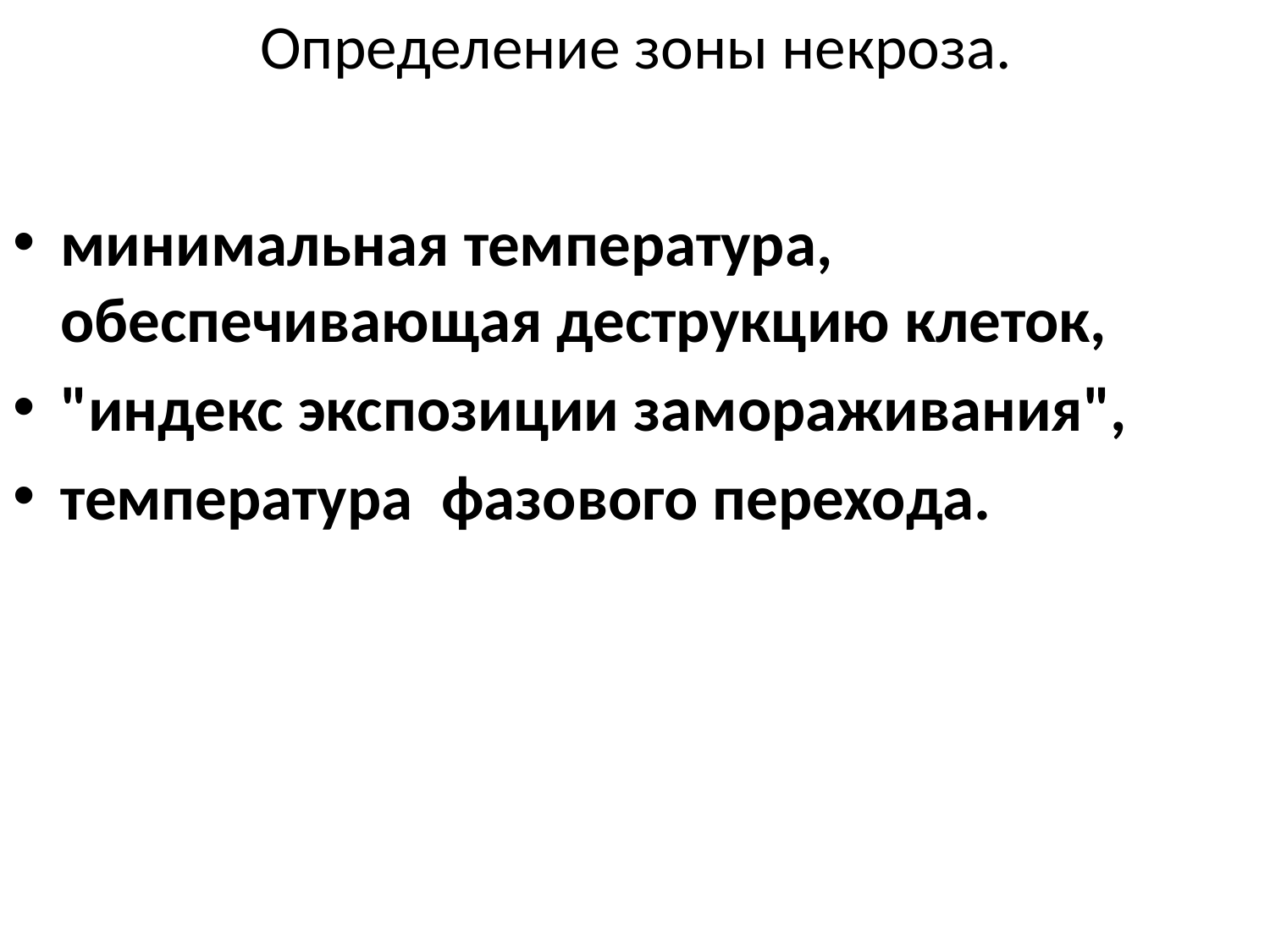

# Определение зоны некроза.
минимальная температура, обеспечивающая деструкцию клеток,
"индекс экспозиции замораживания",
температура  фазового перехода.